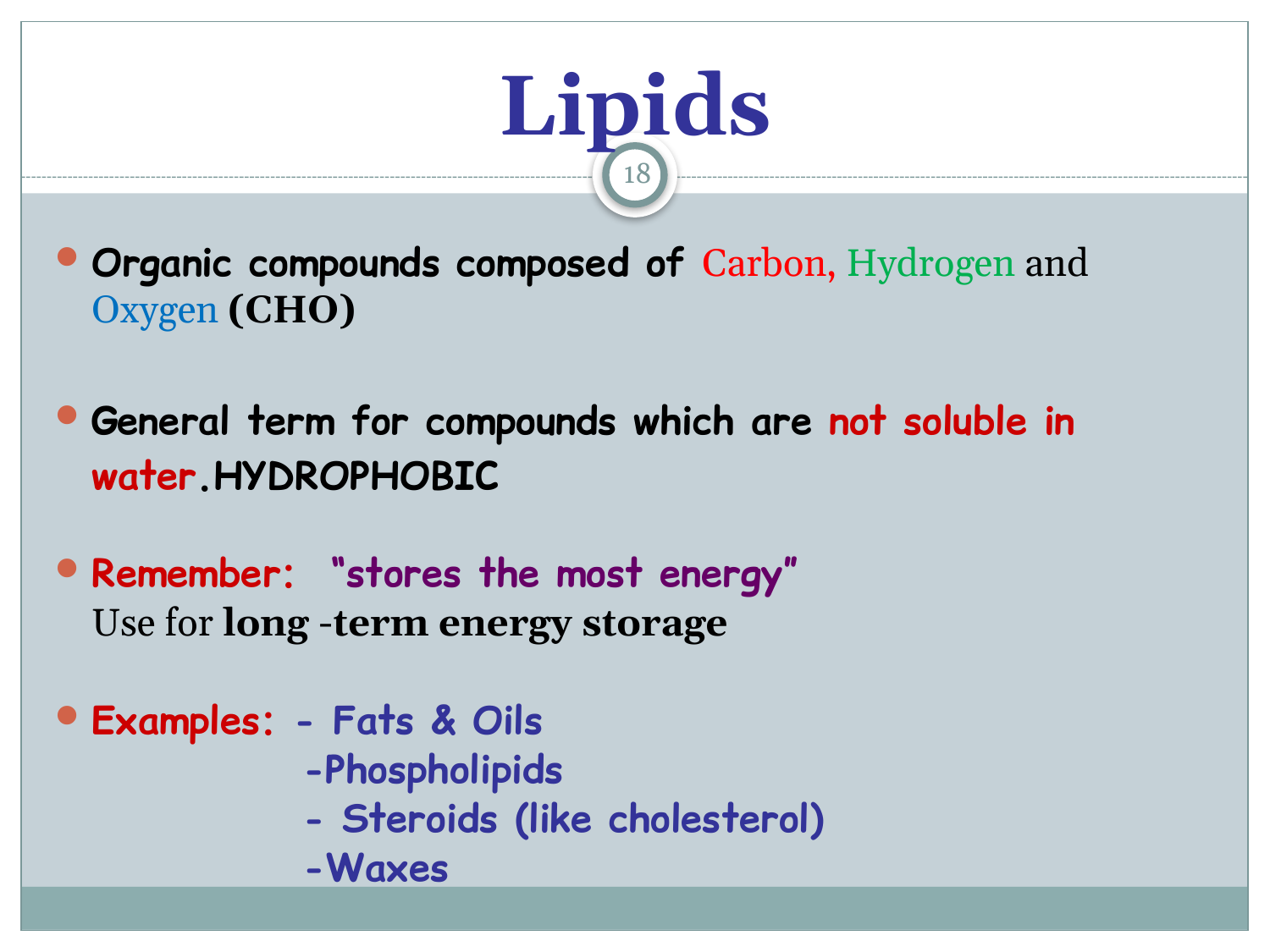

# Lipids
18

Organic compounds composed of Carbon, Hydrogen and Oxygen (CHO)

General term for compounds which are not soluble in water.HYDROPHOBIC

Remember:  “stores the most energy”
	Use for long -term energy storage

Examples: - Fats & Oils
               -Phospholipids
               - Steroids (like cholesterol)
               -Waxes